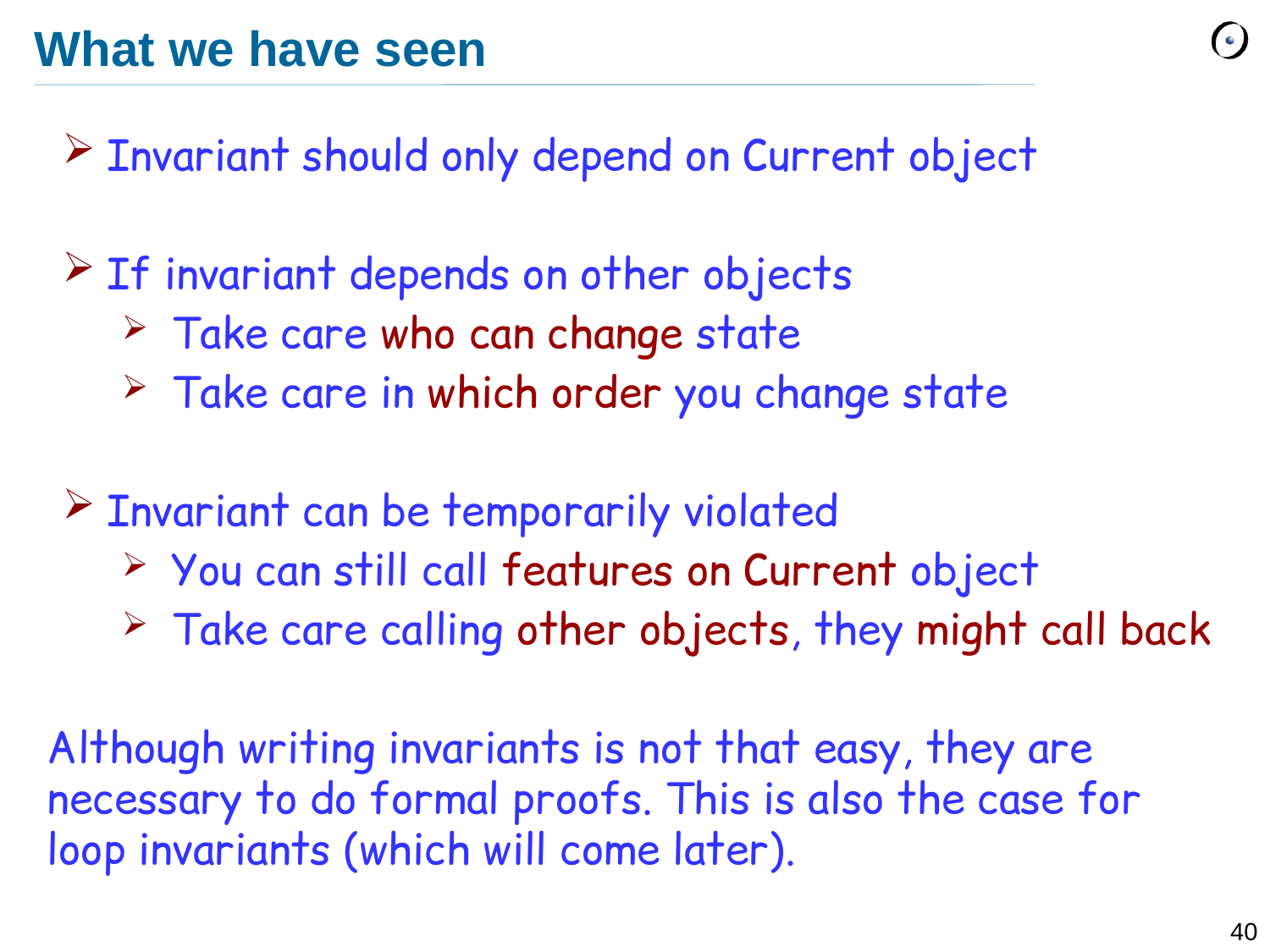

# What we have seen
Invariant should only depend on Current object

If invariant depends on other objects
Take care who can change state
Take care in which order you change state

Invariant can be temporarily violated
You can still call features on Current object
Take care calling other objects, they might call back

Although writing invariants is not that easy, they are necessary to do formal proofs. This is also the case for loop invariants (which will come later).